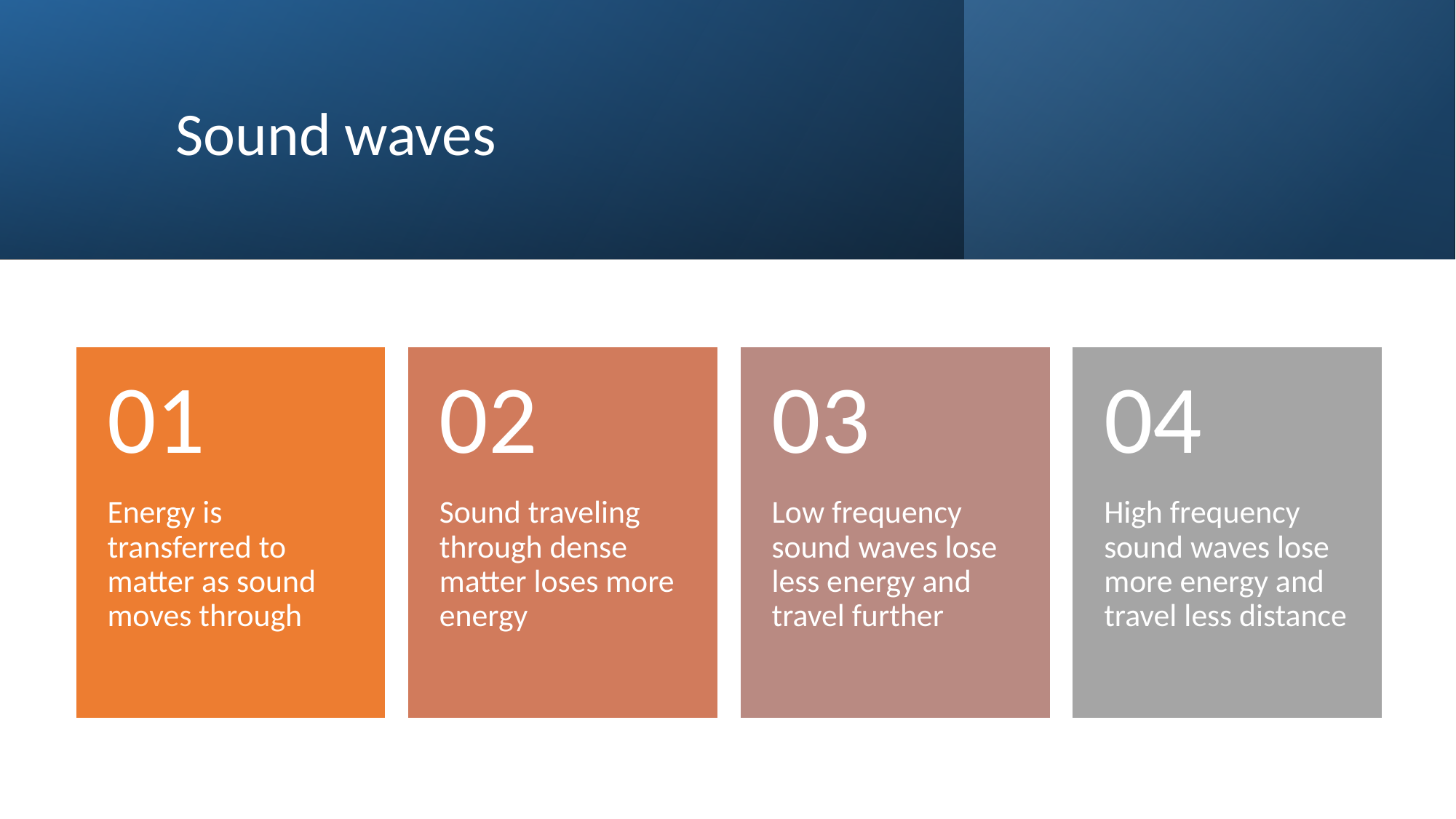

# Sound waves
Energy is transferred to matter as sound moves through
01
Sound traveling through dense matter loses more energy
02
Low frequency sound waves lose less energy and travel further
03
High frequency sound waves lose more energy and travel less distance
04